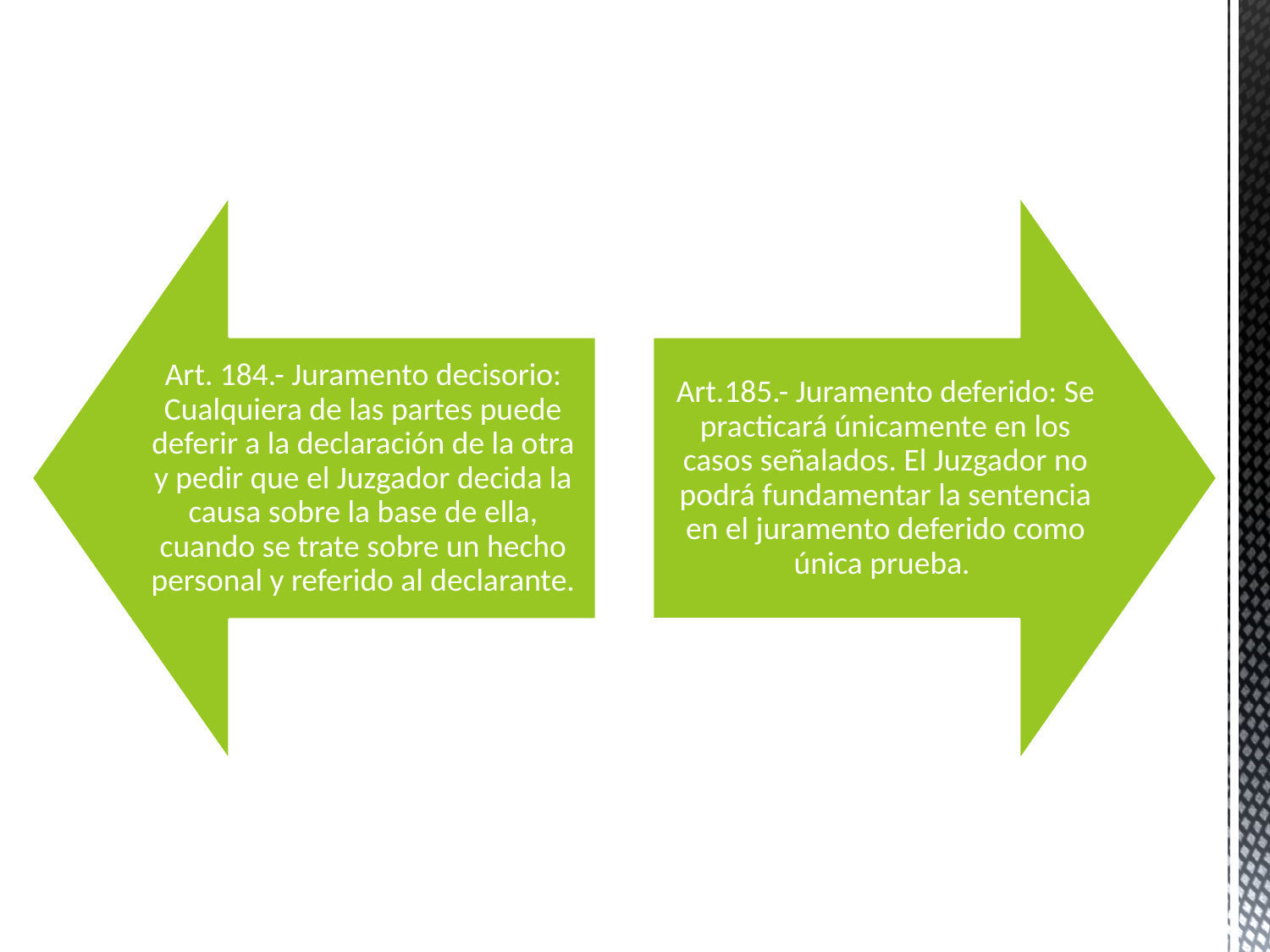

Art. 184.- Juramento decisorio: Cualquiera de las partes puede deferir a la declaración de la otra y pedir que el Juzgador decida la causa sobre la base de ella, cuando se trate sobre un hecho personal y referido al declarante.
Art.185.- Juramento deferido: Se practicará únicamente en los casos señalados. El Juzgador no podrá fundamentar la sentencia en el juramento deferido como única prueba.